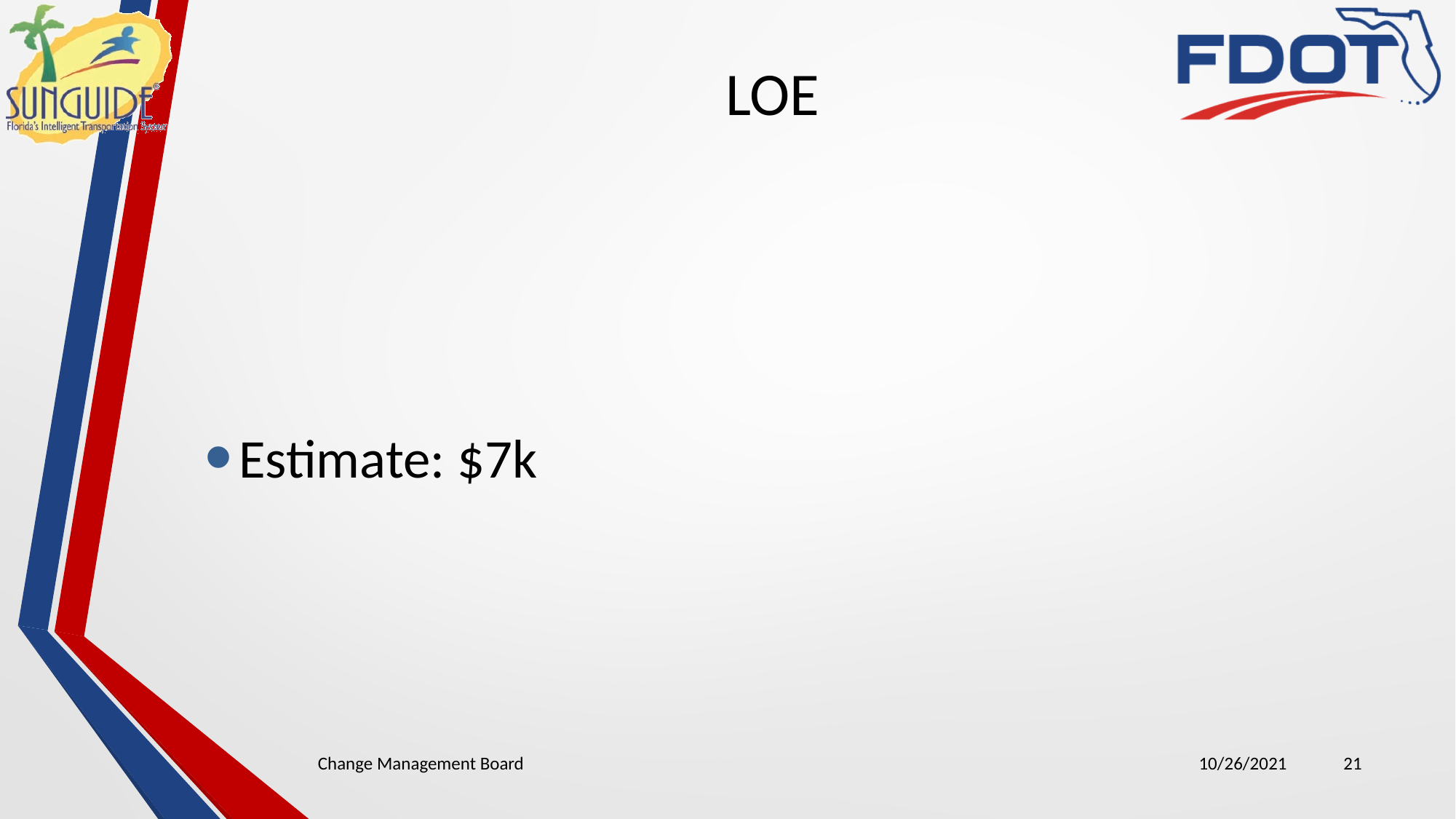

# LOE
Estimate: $7k

Change Management Board
10/26/2021
21